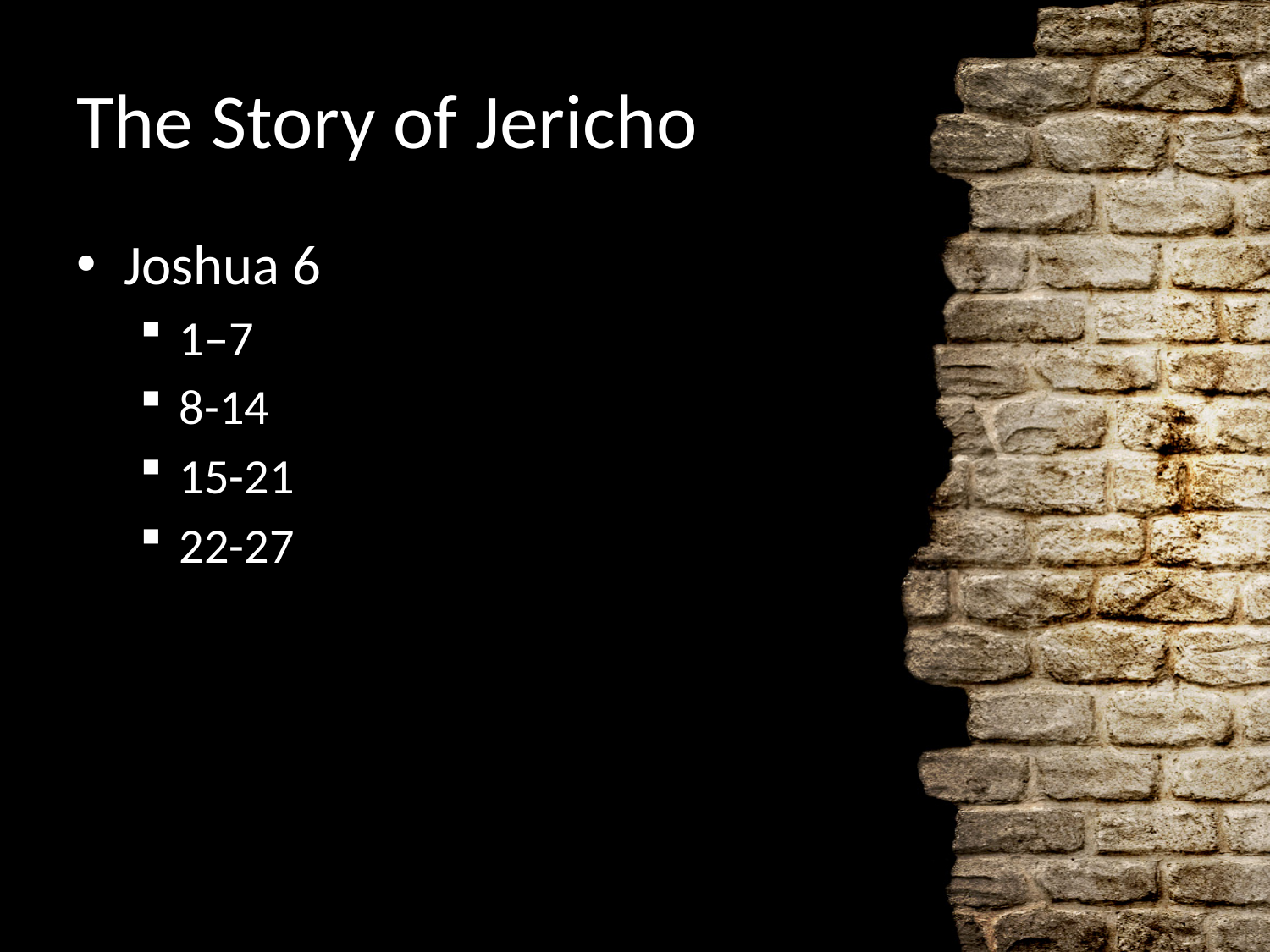

# The Story of Jericho
Joshua 6
1–7
8-14
15-21
22-27